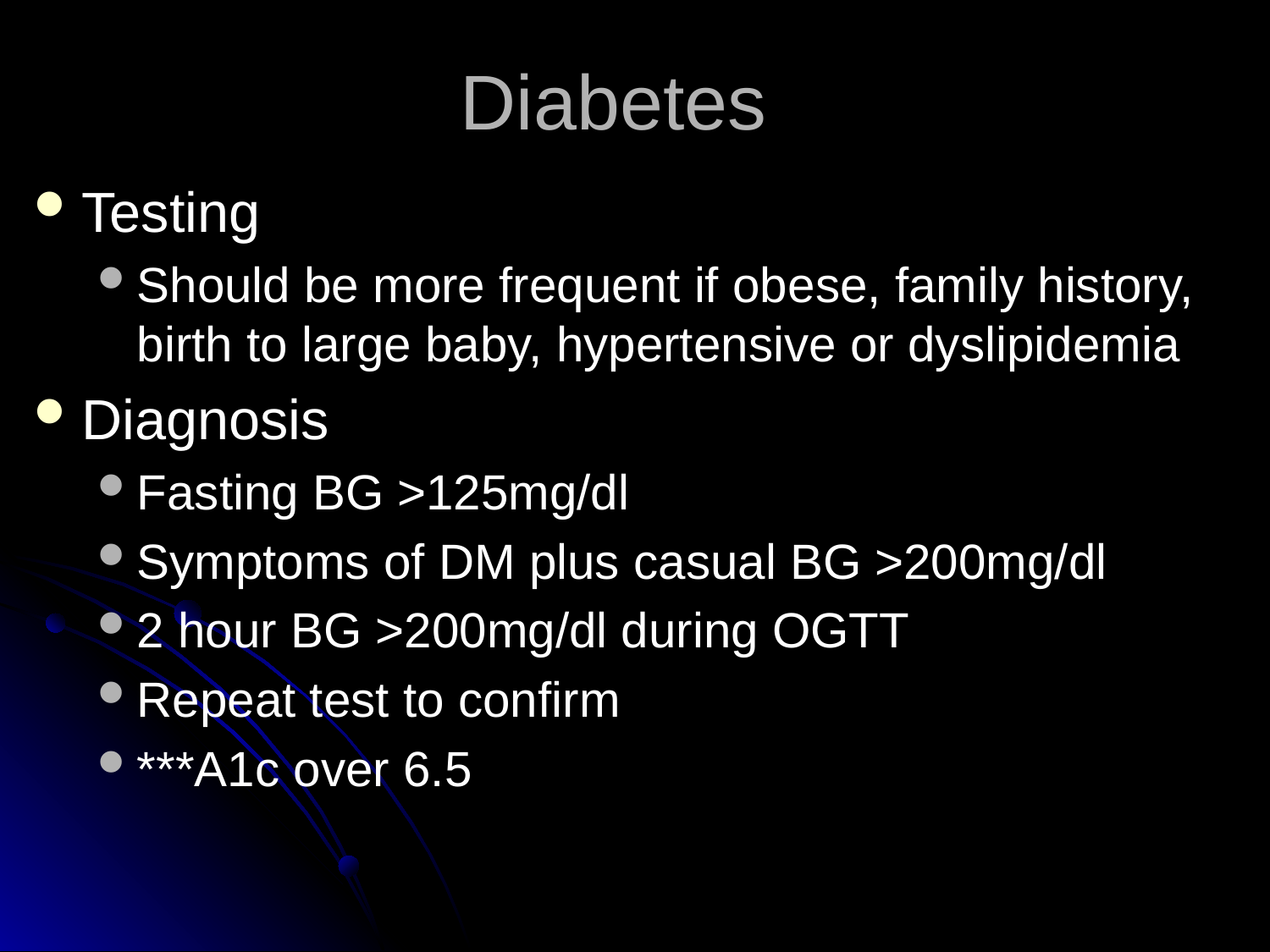

# Diabetes
Testing
Should be more frequent if obese, family history, birth to large baby, hypertensive or dyslipidemia
Diagnosis
Fasting BG >125mg/dl
Symptoms of DM plus casual BG >200mg/dl
2 hour BG >200mg/dl during OGTT
Repeat test to confirm
***A1c over 6.5